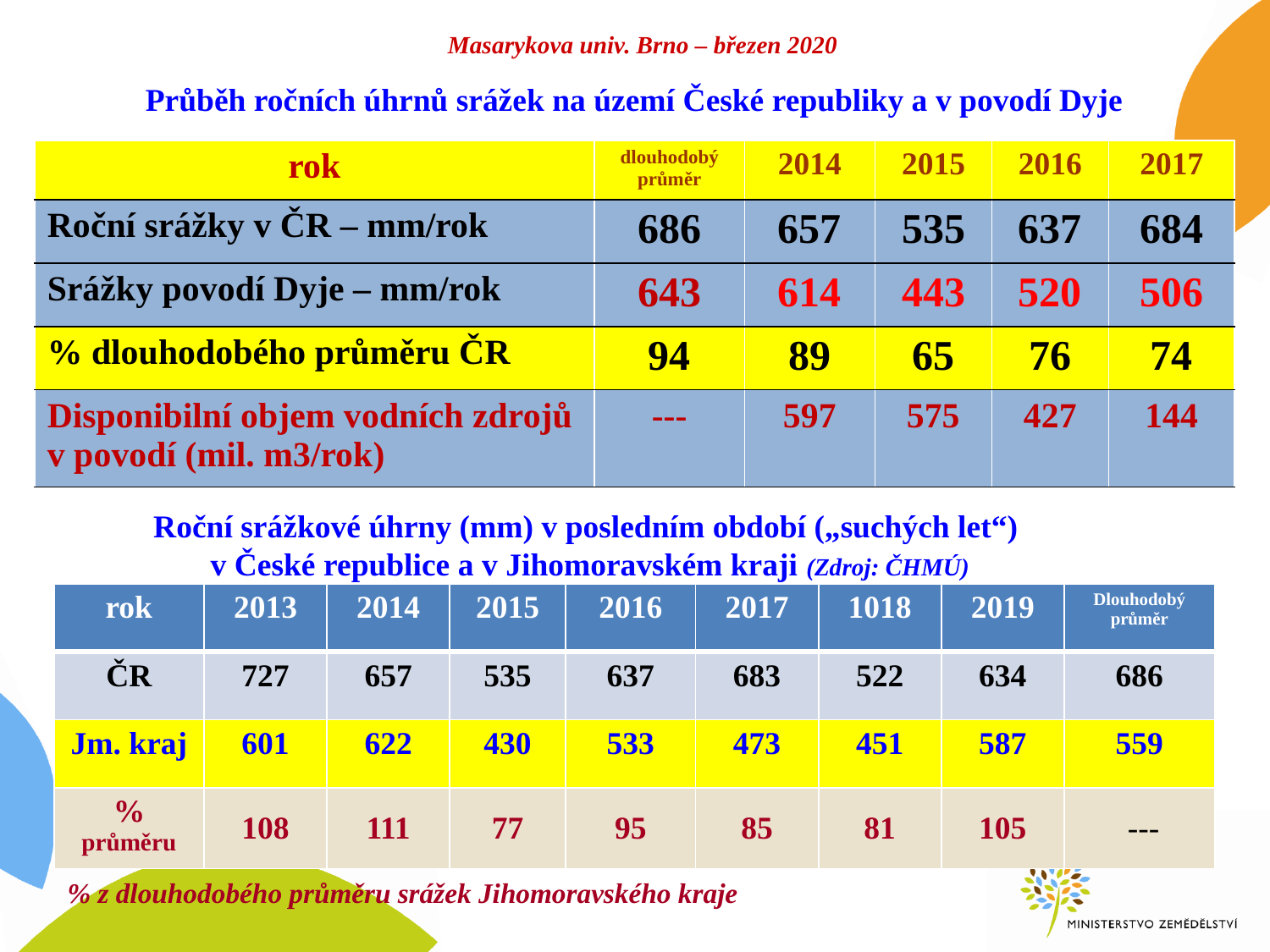

# Masarykova univ. Brno – březen 2020
Průběh ročních úhrnů srážek na území České republiky a v povodí Dyje
| rok | dlouhodobý průměr | 2014 | 2015 | 2016 | 2017 |
| --- | --- | --- | --- | --- | --- |
| Roční srážky v ČR – mm/rok | 686 | 657 | 535 | 637 | 684 |
| Srážky povodí Dyje – mm/rok | 643 | 614 | 443 | 520 | 506 |
| % dlouhodobého průměru ČR | 94 | 89 | 65 | 76 | 74 |
| Disponibilní objem vodních zdrojů v povodí (mil. m3/rok) | --- | 597 | 575 | 427 | 144 |
Roční srážkové úhrny (mm) v posledním období („suchých let“)
v České republice a v Jihomoravském kraji (Zdroj: ČHMÚ)
| rok | 2013 | 2014 | 2015 | 2016 | 2017 | 1018 | 2019 | Dlouhodobý průměr |
| --- | --- | --- | --- | --- | --- | --- | --- | --- |
| ČR | 727 | 657 | 535 | 637 | 683 | 522 | 634 | 686 |
| Jm. kraj | 601 | 622 | 430 | 533 | 473 | 451 | 587 | 559 |
| % průměru | 108 | 111 | 77 | 95 | 85 | 81 | 105 | --- |
% z dlouhodobého průměru srážek Jihomoravského kraje